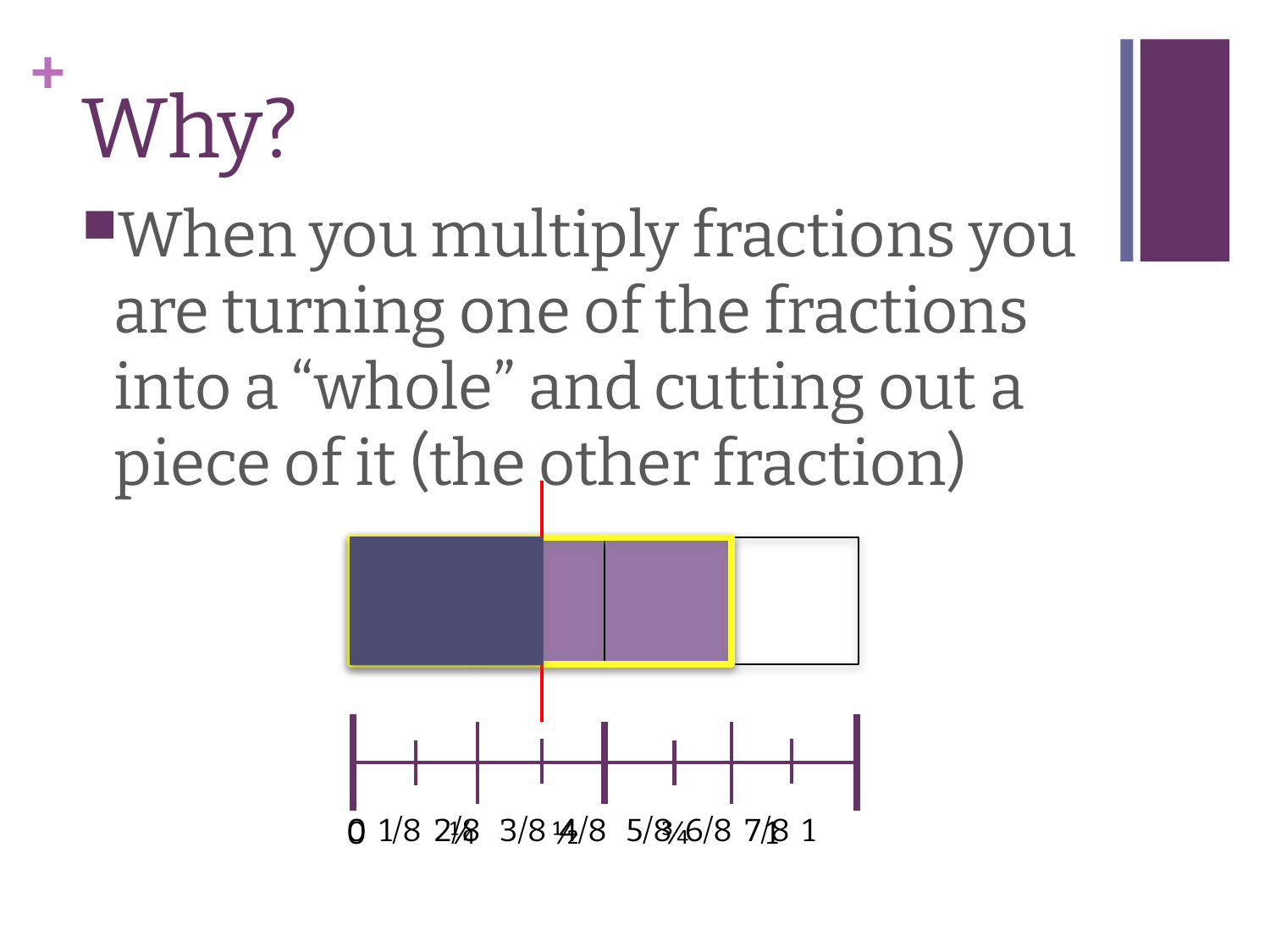

# Why?
When you multiply fractions you are turning one of the fractions into a “whole” and cutting out a piece of it (the other fraction)

0  1/8  2/8   3/8  4/8   5/8  6/8  7/8  1
0             ¼            ½             ¾            1